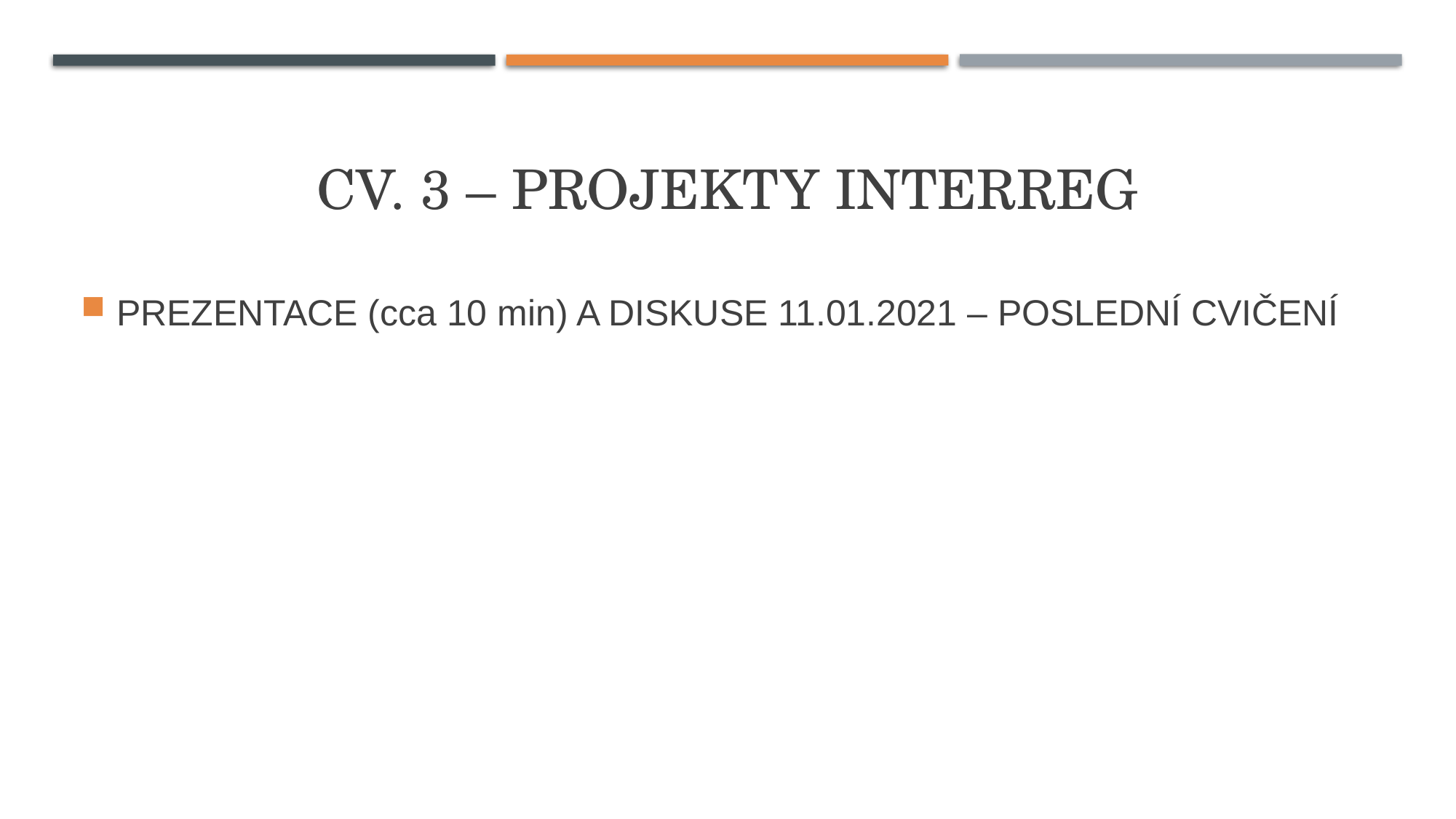

# CV. 3 – PROJEKTY INTERREG
PREZENTACE (cca 10 min) A DISKUSE 11.01.2021 – POSLEDNÍ CVIČENÍ